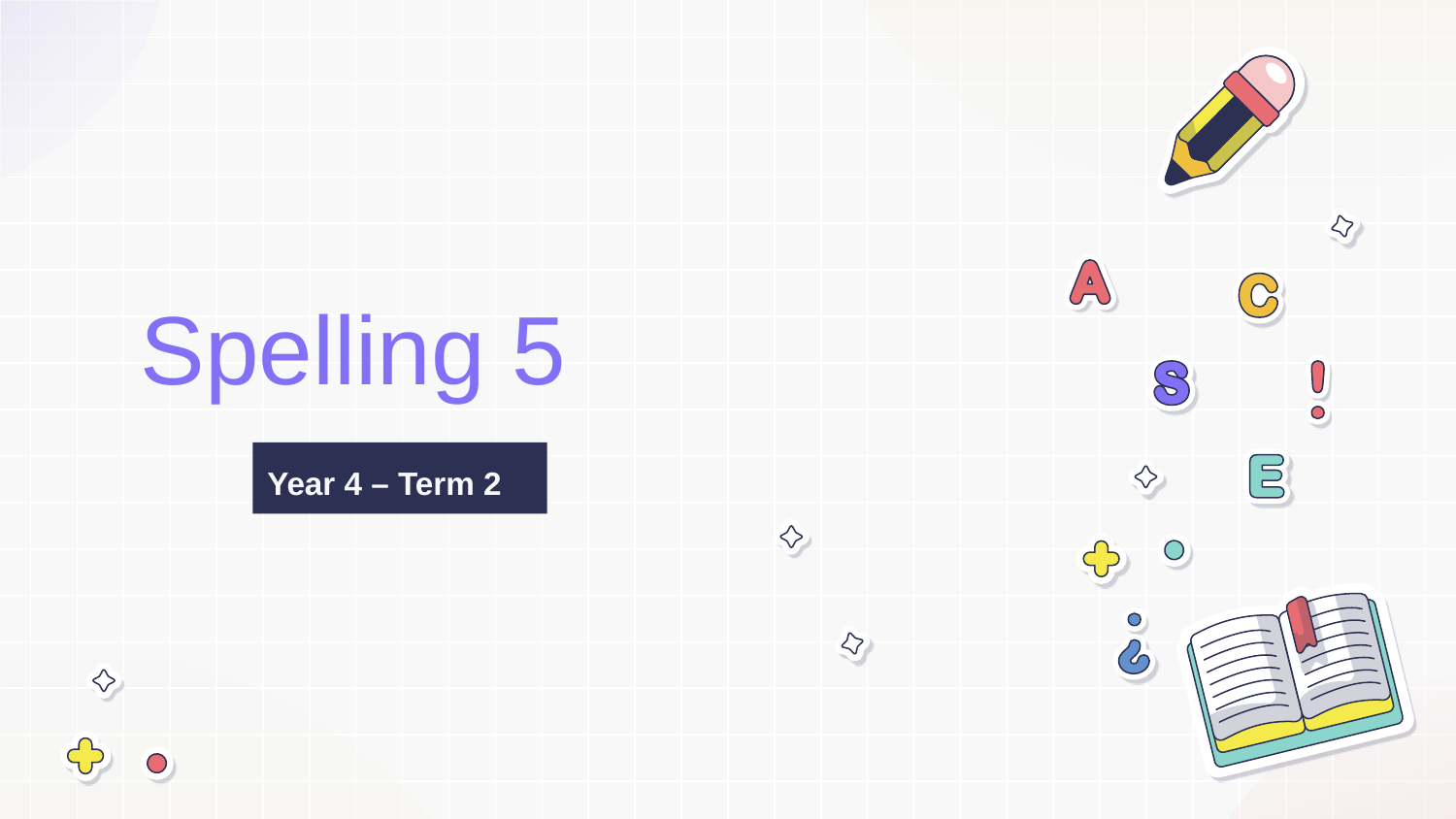

# Spelling 5

Year 4 – Term 2